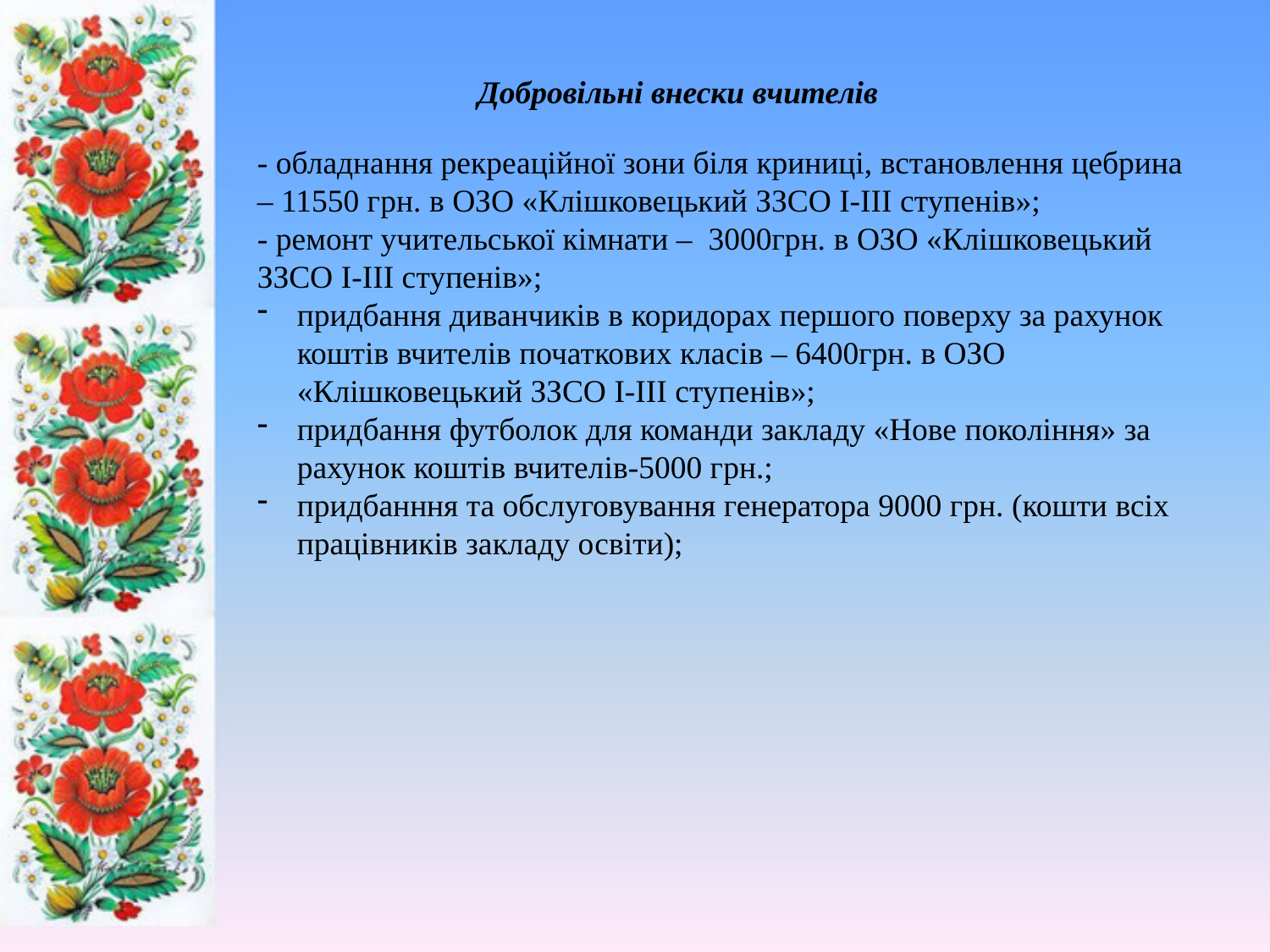

Добровільні внески вчителів
- обладнання рекреаційної зони біля криниці, встановлення цебрина – 11550 грн. в ОЗО «Клішковецький ЗЗСО І-ІІІ ступенів»;
- ремонт учительської кімнати –  3000грн. в ОЗО «Клішковецький ЗЗСО І-ІІІ ступенів»;
придбання диванчиків в коридорах першого поверху за рахунок коштів вчителів початкових класів – 6400грн. в ОЗО «Клішковецький ЗЗСО І-ІІІ ступенів»;
придбання футболок для команди закладу «Нове покоління» за рахунок коштів вчителів-5000 грн.;
придбанння та обслуговування генератора 9000 грн. (кошти всіх працівників закладу освіти);